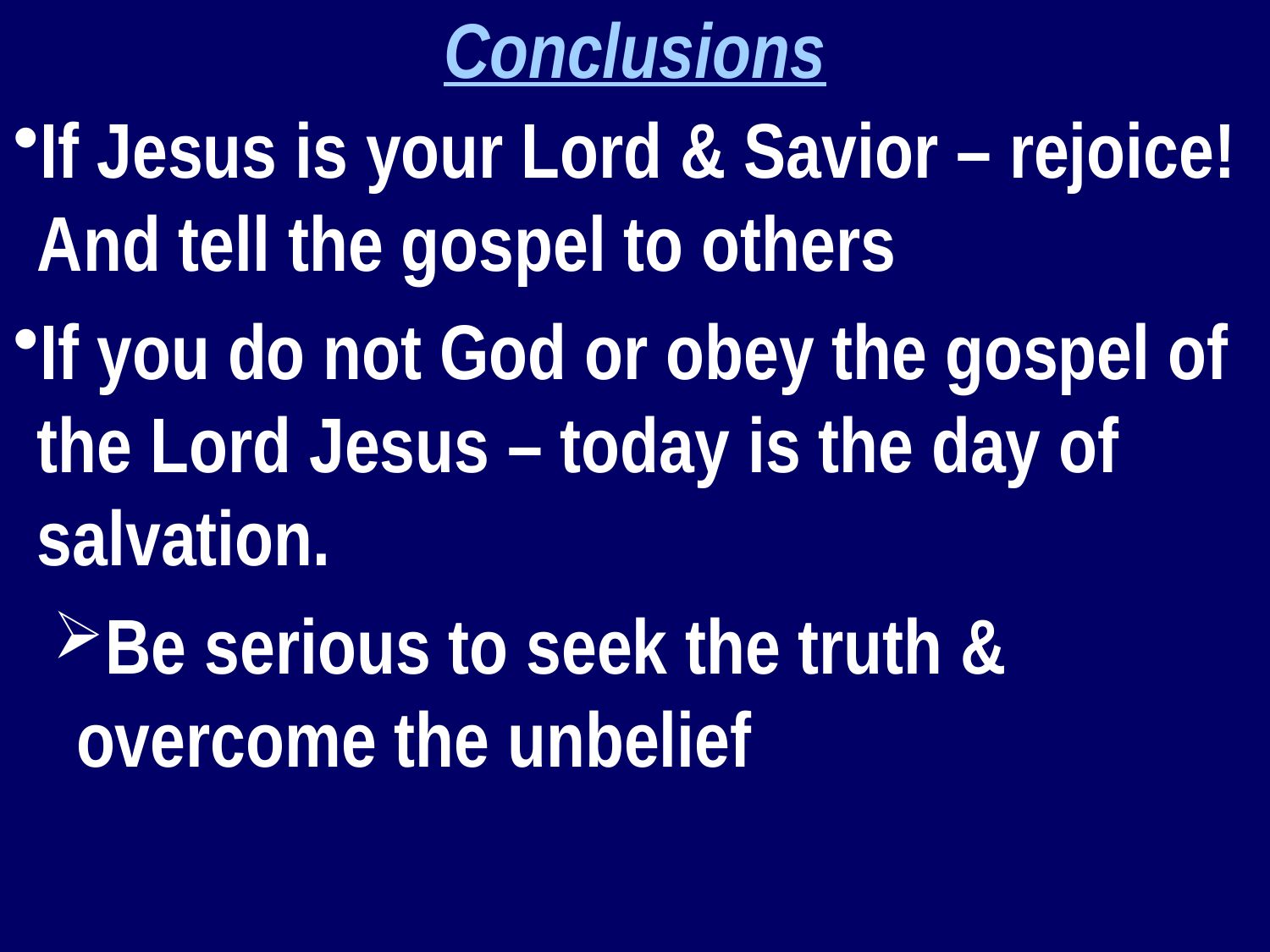

Conclusions
If Jesus is your Lord & Savior – rejoice! And tell the gospel to others
If you do not God or obey the gospel of the Lord Jesus – today is the day of salvation.
Be serious to seek the truth & overcome the unbelief